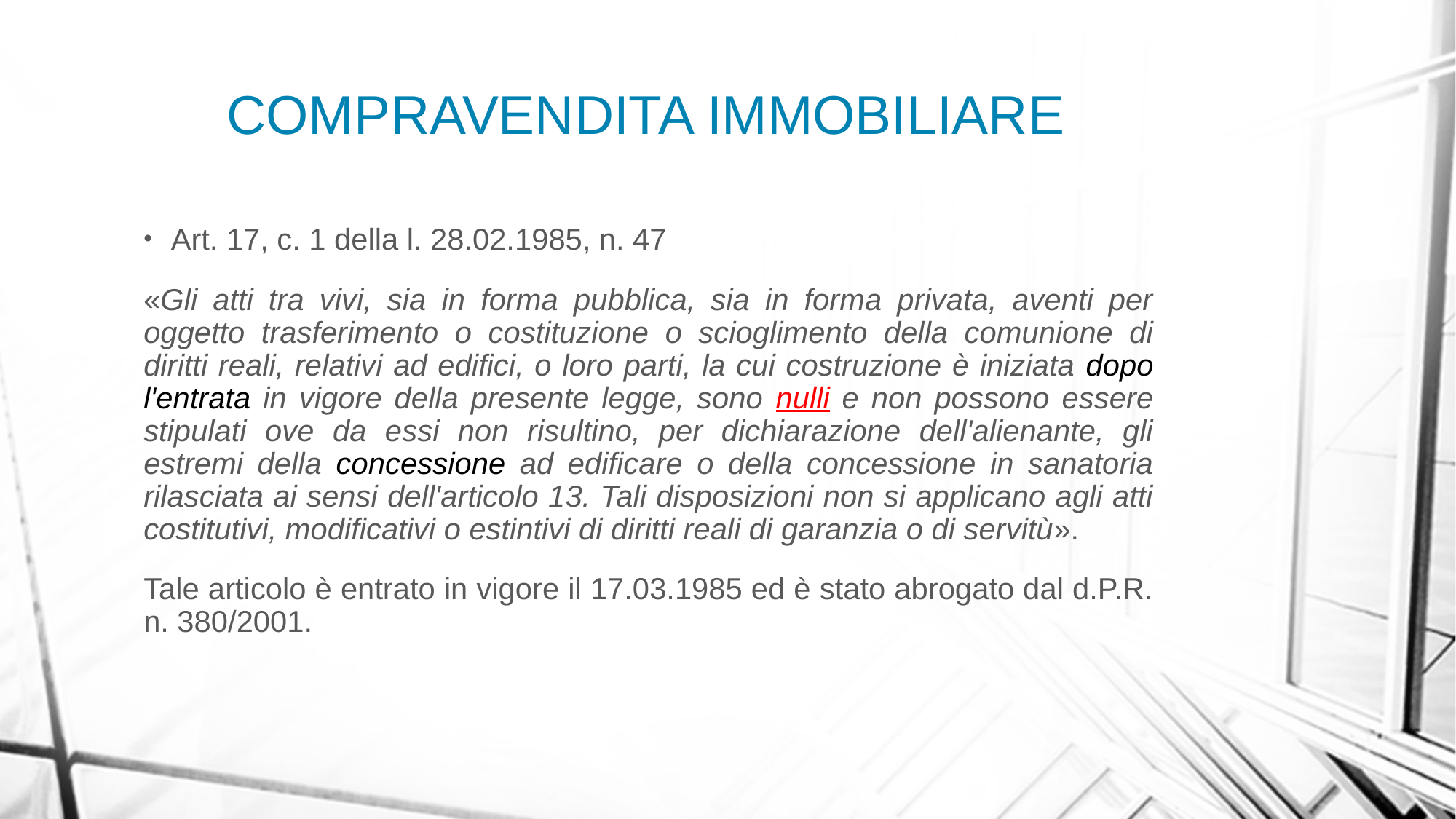

COMPRAVENDITA IMMOBILIARE
Art. 17, c. 1 della l. 28.02.1985, n. 47
«Gli atti tra vivi, sia in forma pubblica, sia in forma privata, aventi per oggetto trasferimento o costituzione o scioglimento della comunione di diritti reali, relativi ad edifici, o loro parti, la cui costruzione è iniziata dopo l'entrata in vigore della presente legge, sono nulli e non possono essere stipulati ove da essi non risultino, per dichiarazione dell'alienante, gli estremi della concessione ad edificare o della concessione in sanatoria rilasciata ai sensi dell'articolo 13. Tali disposizioni non si applicano agli atti costitutivi, modificativi o estintivi di diritti reali di garanzia o di servitù».
Tale articolo è entrato in vigore il 17.03.1985 ed è stato abrogato dal d.P.R. n. 380/2001.